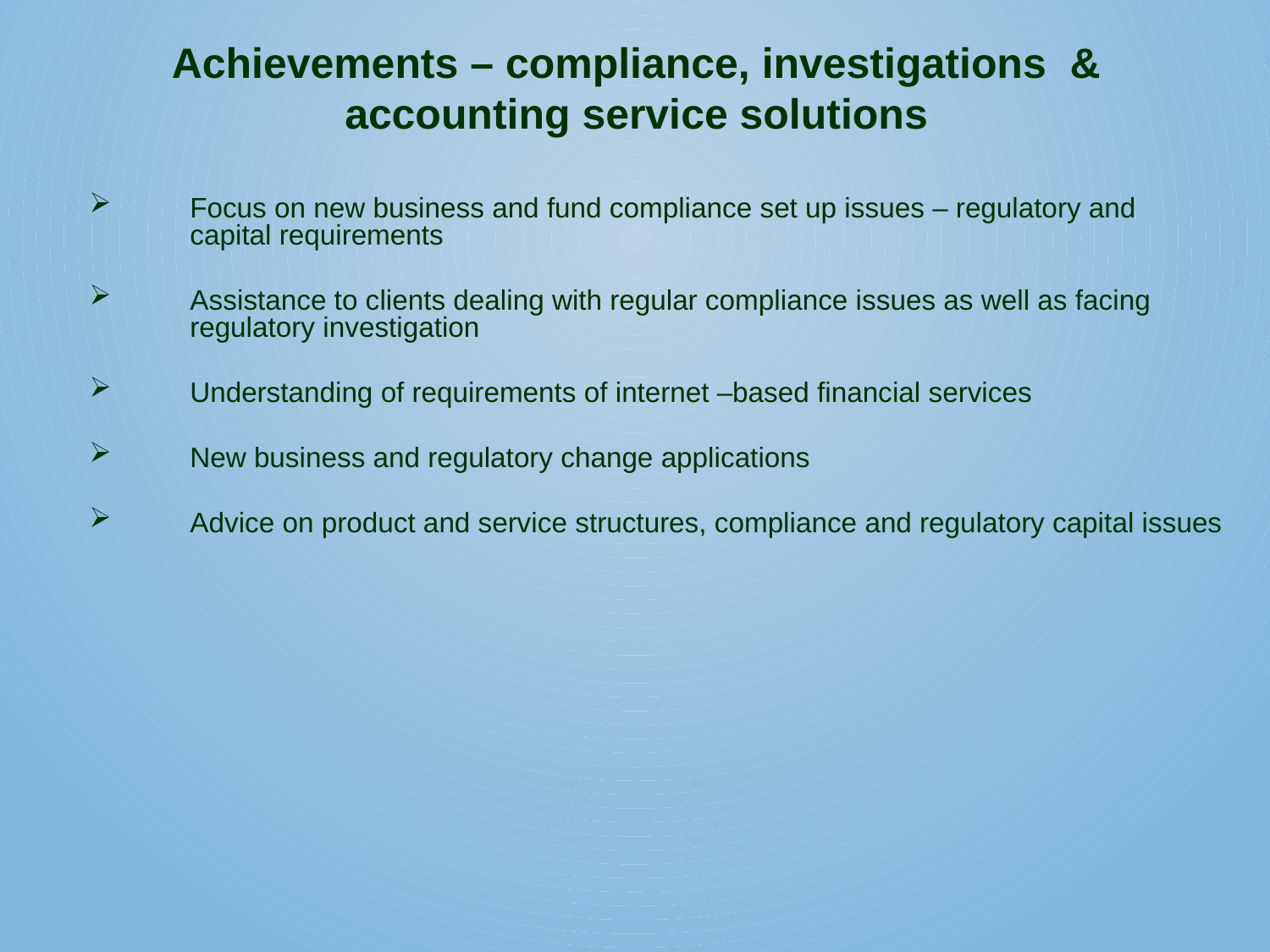

Achievements – compliance, investigations  & accounting service solutions
Focus on new business and fund compliance set up issues – regulatory and capital requirements

Assistance to clients dealing with regular compliance issues as well as facing regulatory investigation

Understanding of requirements of internet –based financial services

New business and regulatory change applications

Advice on product and service structures, compliance and regulatory capital issues